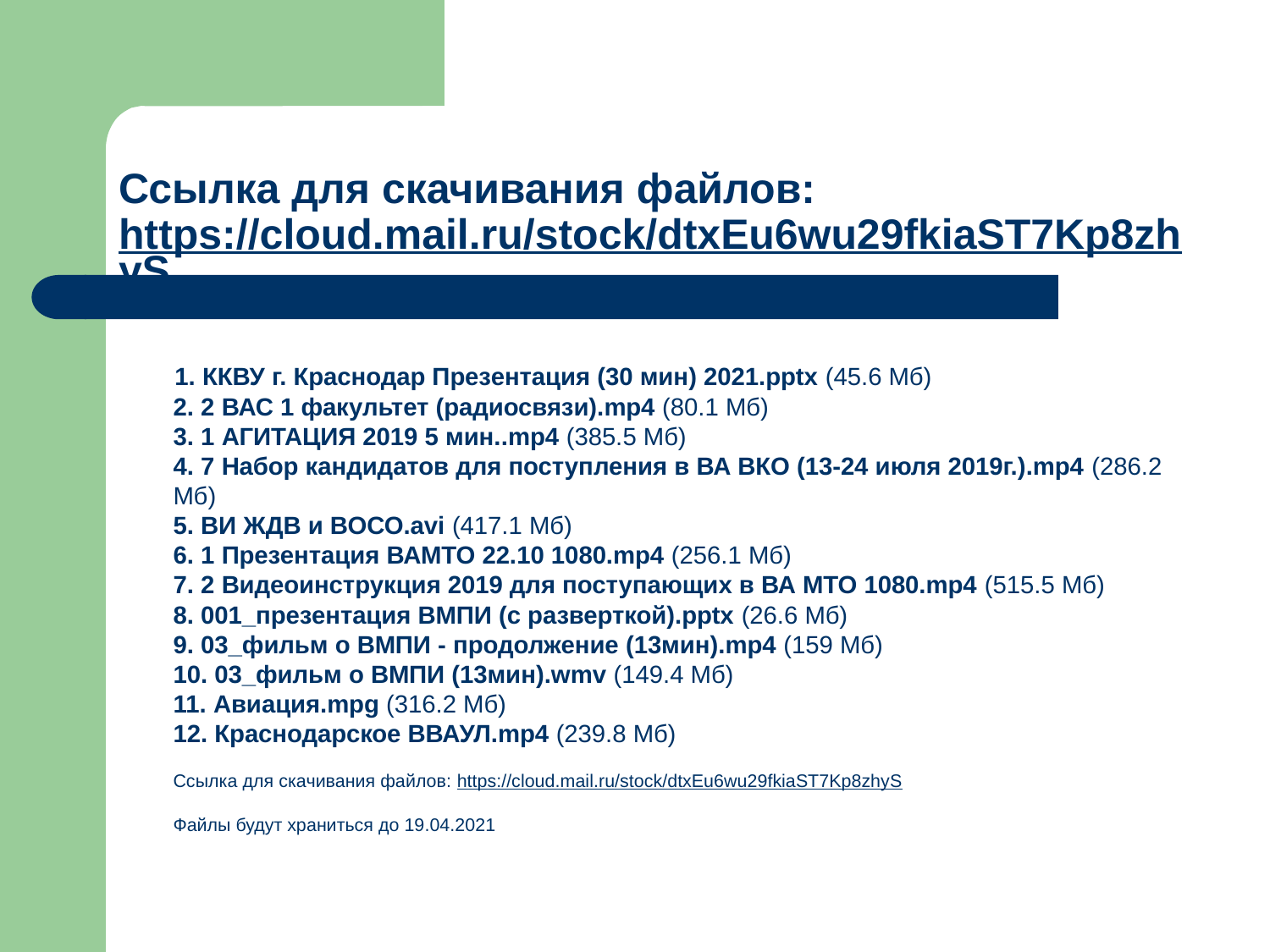

# Ссылка для скачивания файлов: https://cloud.mail.ru/stock/dtxEu6wu29fkiaST7Kp8zhyS

         1. ККВУ г. Краснодар Презентация (30 мин) 2021.pptx (45.6 Мб)
2. 2 ВАС 1 факультет (радиосвязи).mp4 (80.1 Мб)
3. 1 АГИТАЦИЯ 2019 5 мин..mp4 (385.5 Мб)
4. 7 Набор кандидатов для поступления в ВА ВКО (13-24 июля 2019г.).mp4 (286.2 Мб)
5. ВИ ЖДВ и ВОСО.avi (417.1 Мб)
6. 1 Презентация ВАМТО 22.10 1080.mp4 (256.1 Мб)
7. 2 Видеоинструкция 2019 для поступающих в ВА МТО 1080.mp4 (515.5 Мб)
8. 001_презентация ВМПИ (с разверткой).pptx (26.6 Мб)
9. 03_фильм о ВМПИ - продолжение (13мин).mp4 (159 Мб)
10. 03_фильм о ВМПИ (13мин).wmv (149.4 Мб)
11. Авиация.mpg (316.2 Мб)
12. Краснодарское ВВАУЛ.mp4 (239.8 Мб)
Ссылка для скачивания файлов: https://cloud.mail.ru/stock/dtxEu6wu29fkiaST7Kp8zhyS 
Файлы будут храниться до 19.04.2021